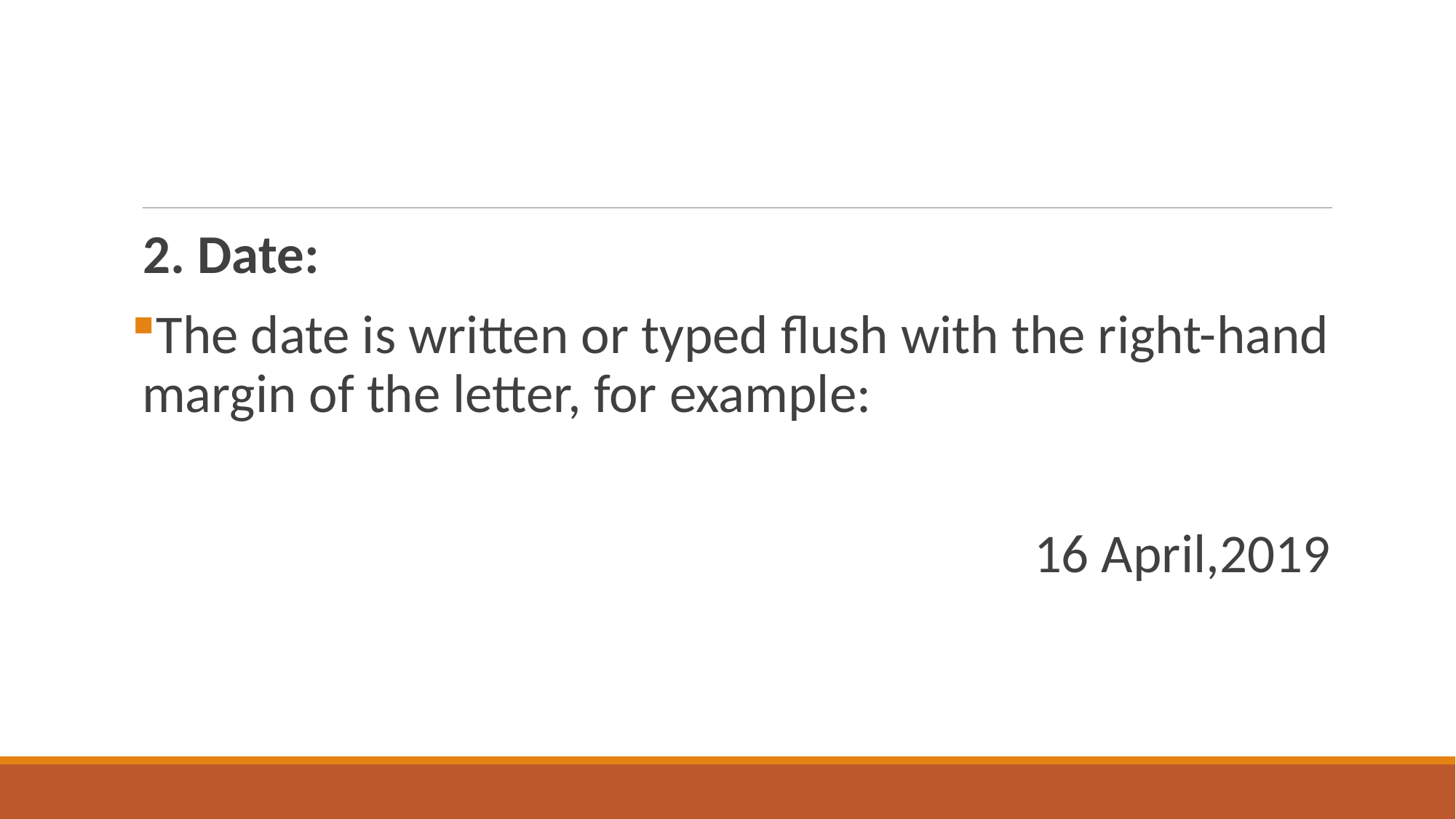

#
2. Date:
The date is written or typed flush with the right-hand margin of the letter, for example:

                                                                         16 April,2019